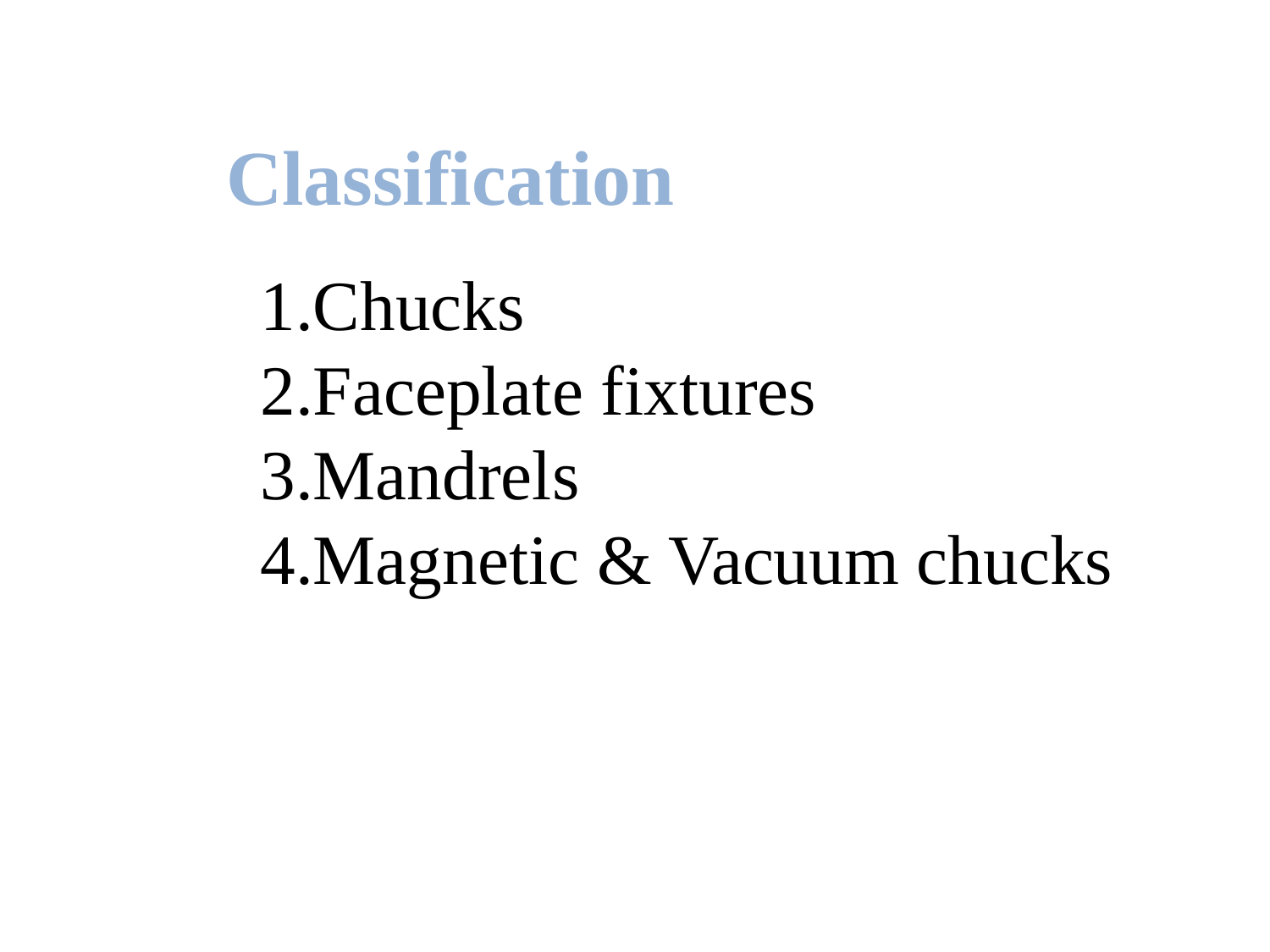

Classification
Chucks
Faceplate fixtures
Mandrels
Magnetic & Vacuum chucks